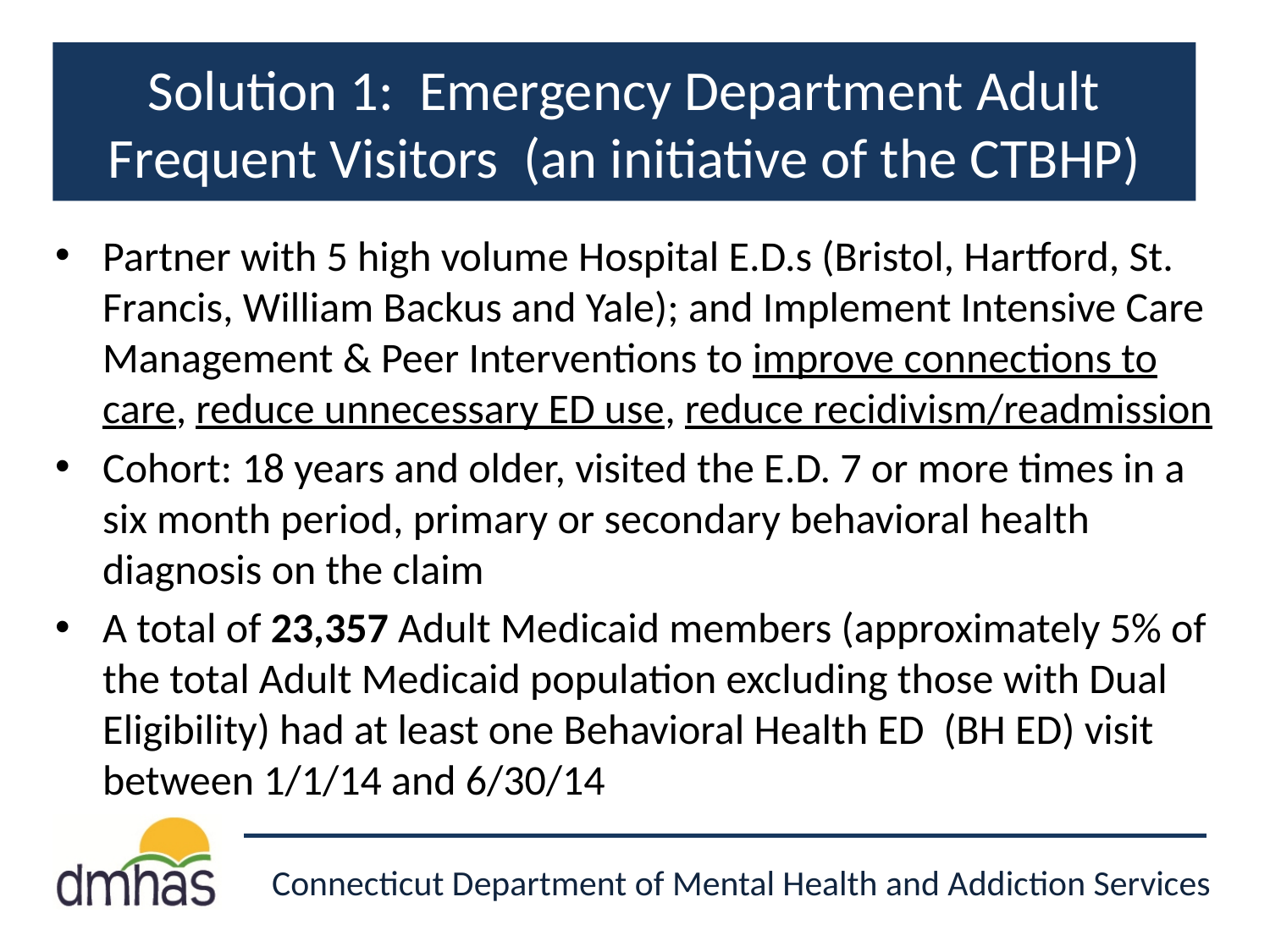

# Solution 1:  Emergency Department Adult Frequent Visitors  (an initiative of the CTBHP)
Partner with 5 high volume Hospital E.D.s (Bristol, Hartford, St. Francis, William Backus and Yale); and Implement Intensive Care Management & Peer Interventions to improve connections to care, reduce unnecessary ED use, reduce recidivism/readmission
Cohort: 18 years and older, visited the E.D. 7 or more times in a six month period, primary or secondary behavioral health diagnosis on the claim
A total of 23,357 Adult Medicaid members (approximately 5% of the total Adult Medicaid population excluding those with Dual Eligibility) had at least one Behavioral Health ED  (BH ED) visit between 1/1/14 and 6/30/14